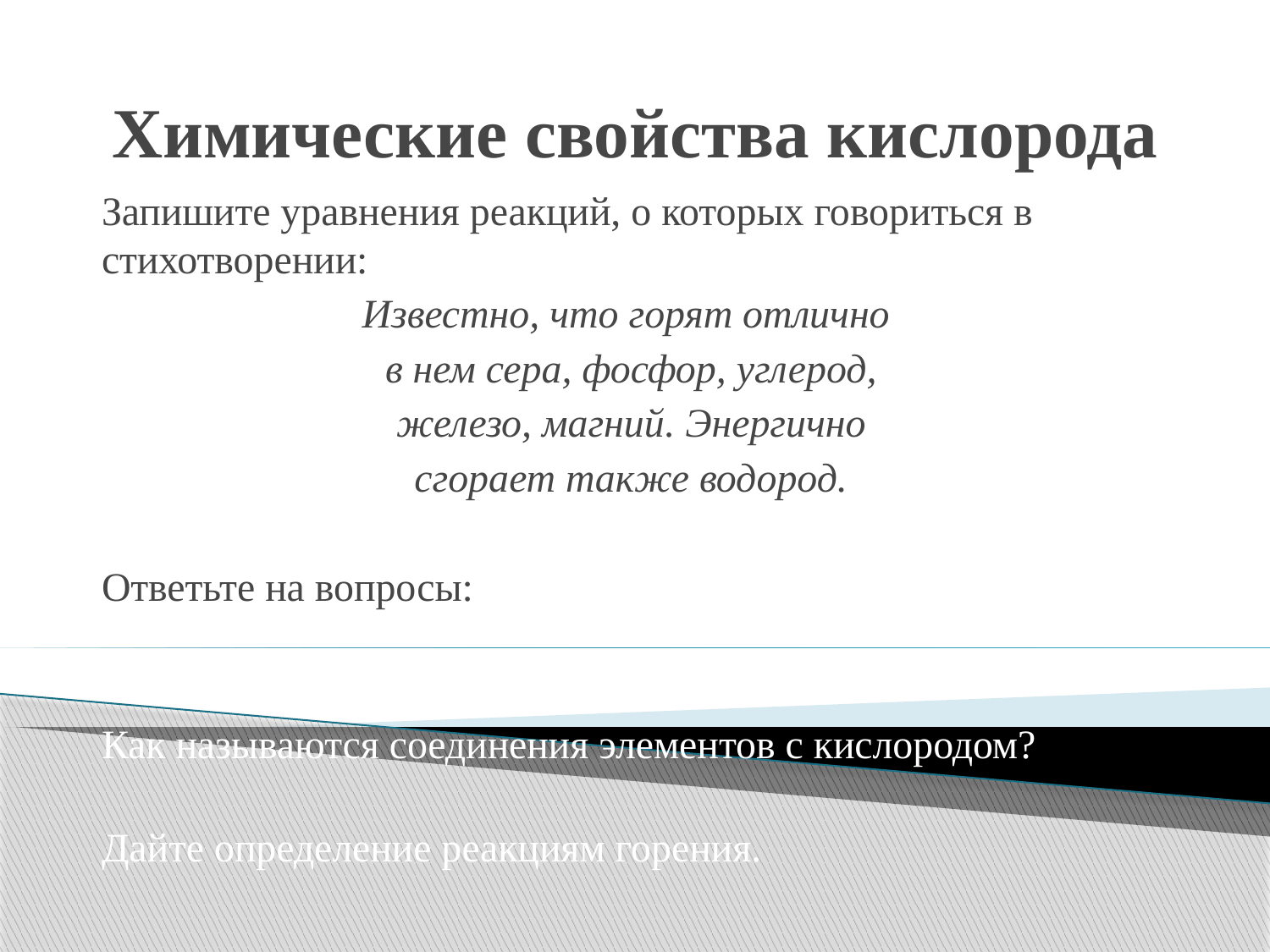

# Химические свойства кислорода
Запишите уравнения реакций, о которых говориться в стихотворении:
Известно, что горят отлично
в нем сера, фосфор, углерод,
 железо, магний. Энергично
сгорает также водород.

Ответьте на вопросы:

Как называются соединения элементов с кислородом?
Дайте определение реакциям горения.